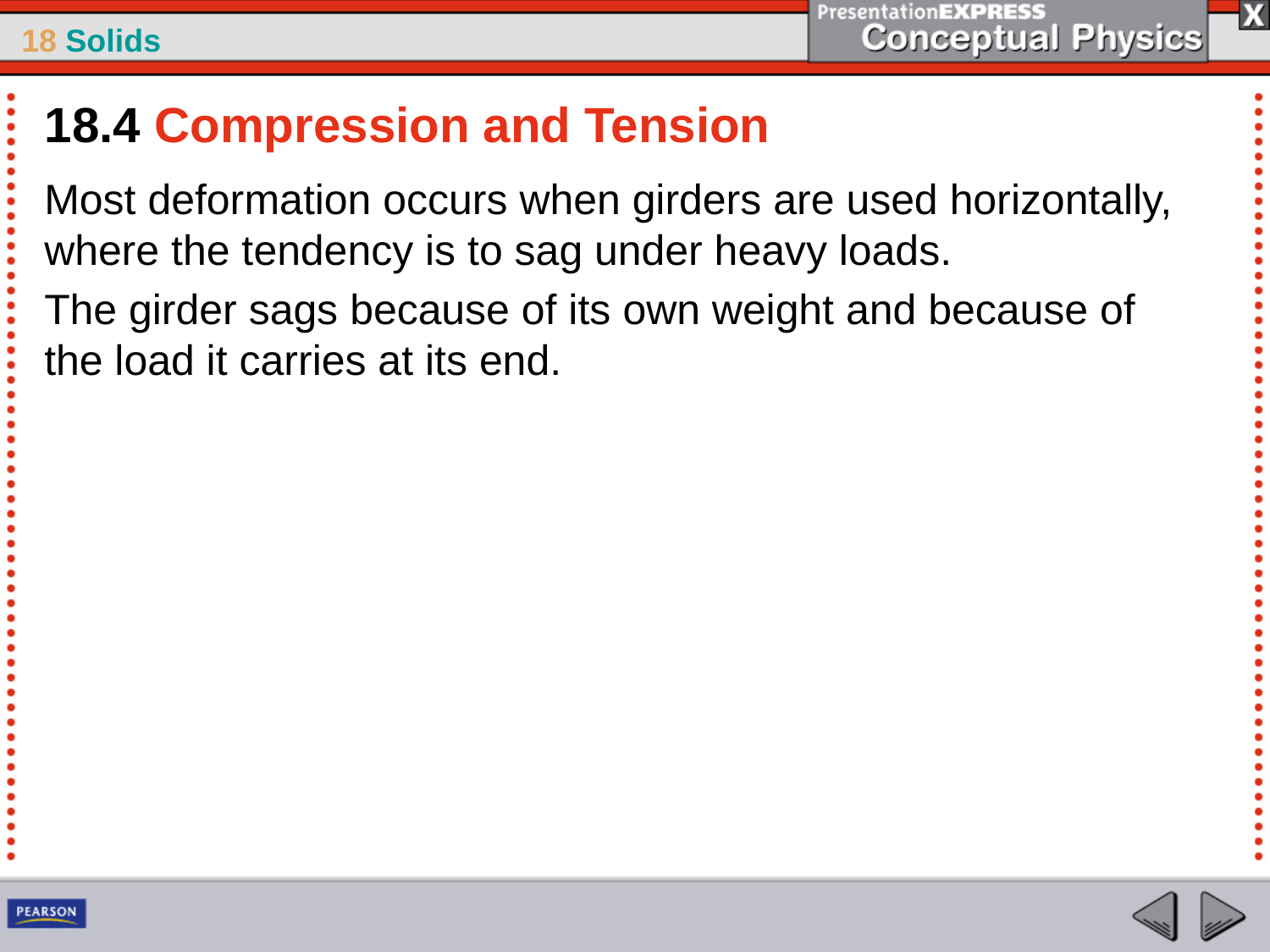

18.4 Compression and Tension
Most deformation occurs when girders are used horizontally, where the tendency is to sag under heavy loads.
The girder sags because of its own weight and because of the load it carries at its end.